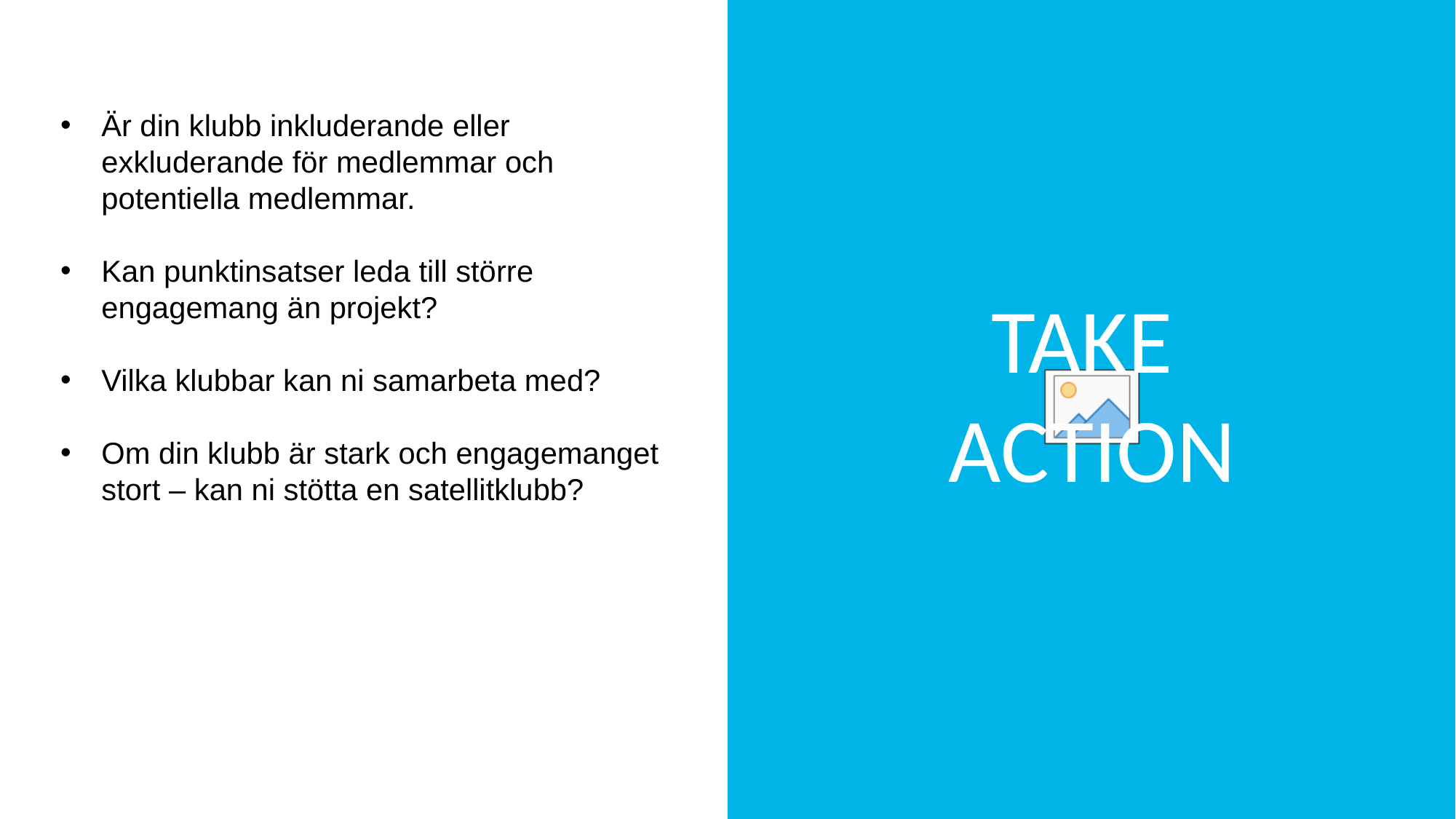

TAKE
ACTION
Är din klubb inkluderande eller exkluderande för medlemmar och potentiella medlemmar.

Kan punktinsatser leda till större engagemang än projekt?

Vilka klubbar kan ni samarbeta med?

Om din klubb är stark och engagemanget stort – kan ni stötta en satellitklubb?